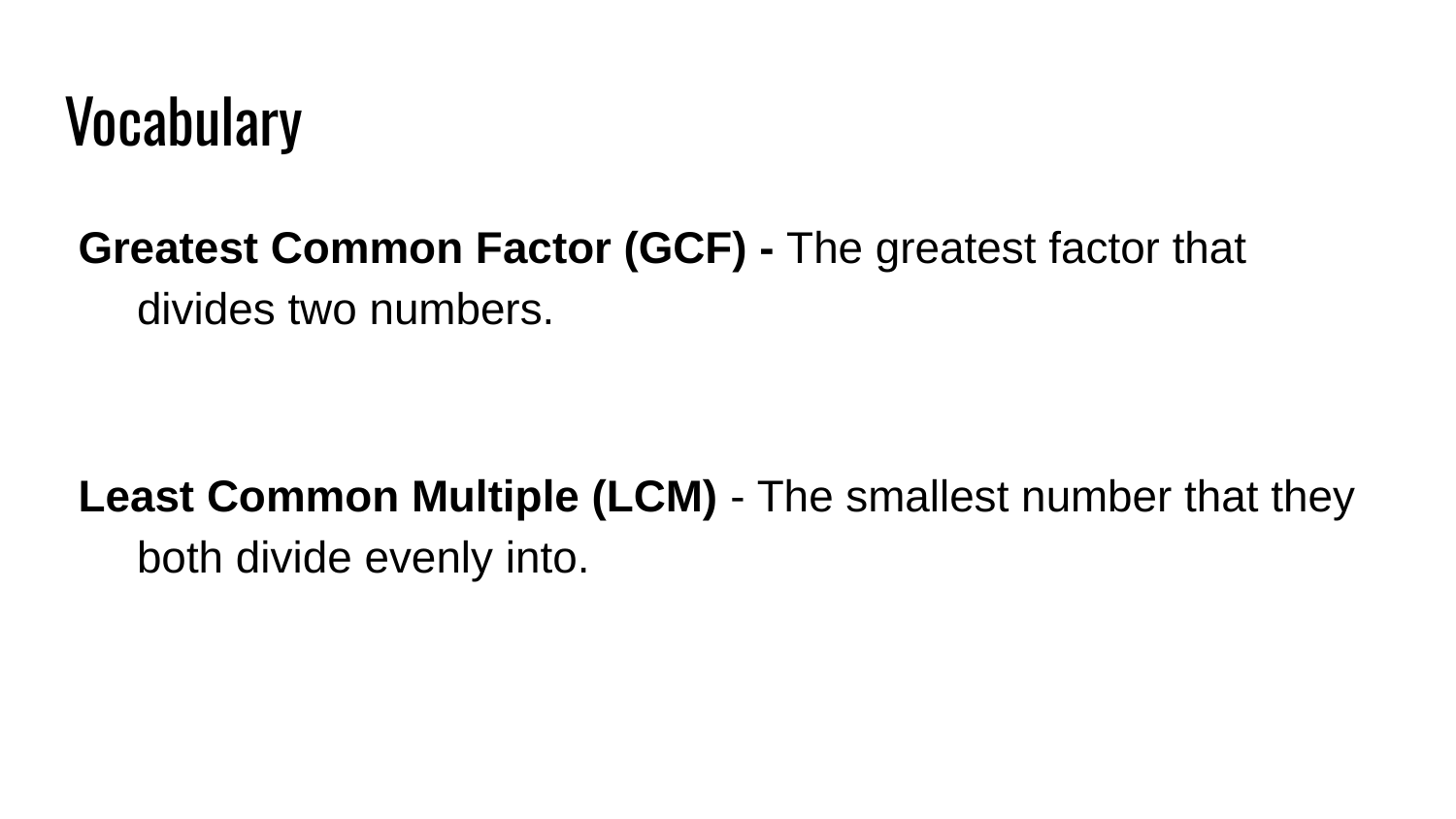

# Vocabulary
Greatest Common Factor (GCF) - The greatest factor that divides two numbers.

Least Common Multiple (LCM) - The smallest number that they both divide evenly into.